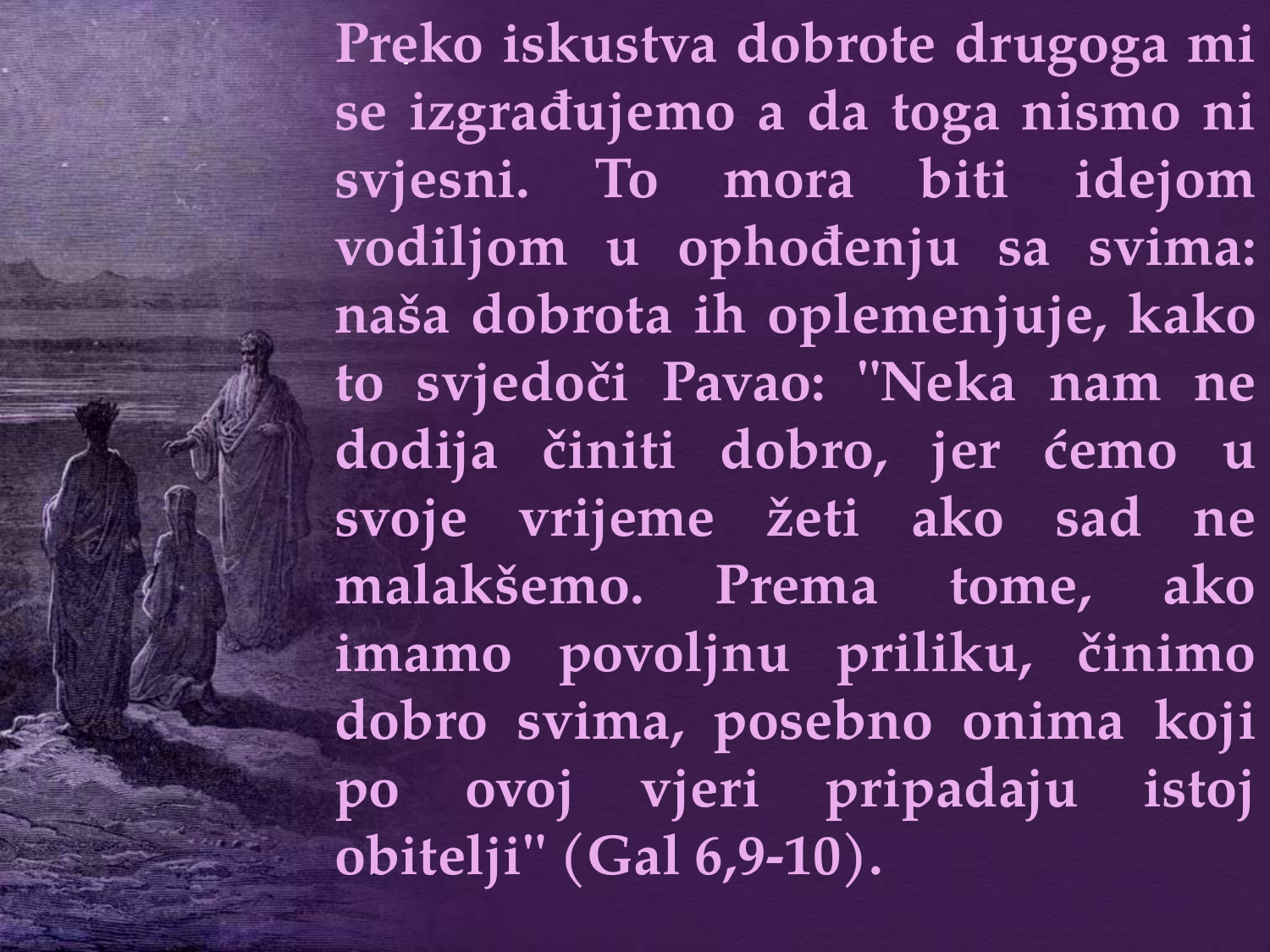

Preko iskustva dobrote drugoga mi se izgrađujemo a da toga nismo ni svjesni. To mora biti idejom vodiljom u ophođenju sa svima: naša dobrota ih oplemenjuje, kako to svjedoči Pavao: "Neka nam ne dodija činiti dobro, jer ćemo u svoje vrijeme žeti ako sad ne malakšemo. Prema tome, ako imamo povoljnu priliku, činimo dobro svima, posebno onima koji po ovoj vjeri pripadaju istoj obitelji" (Gal 6,9-10).
.